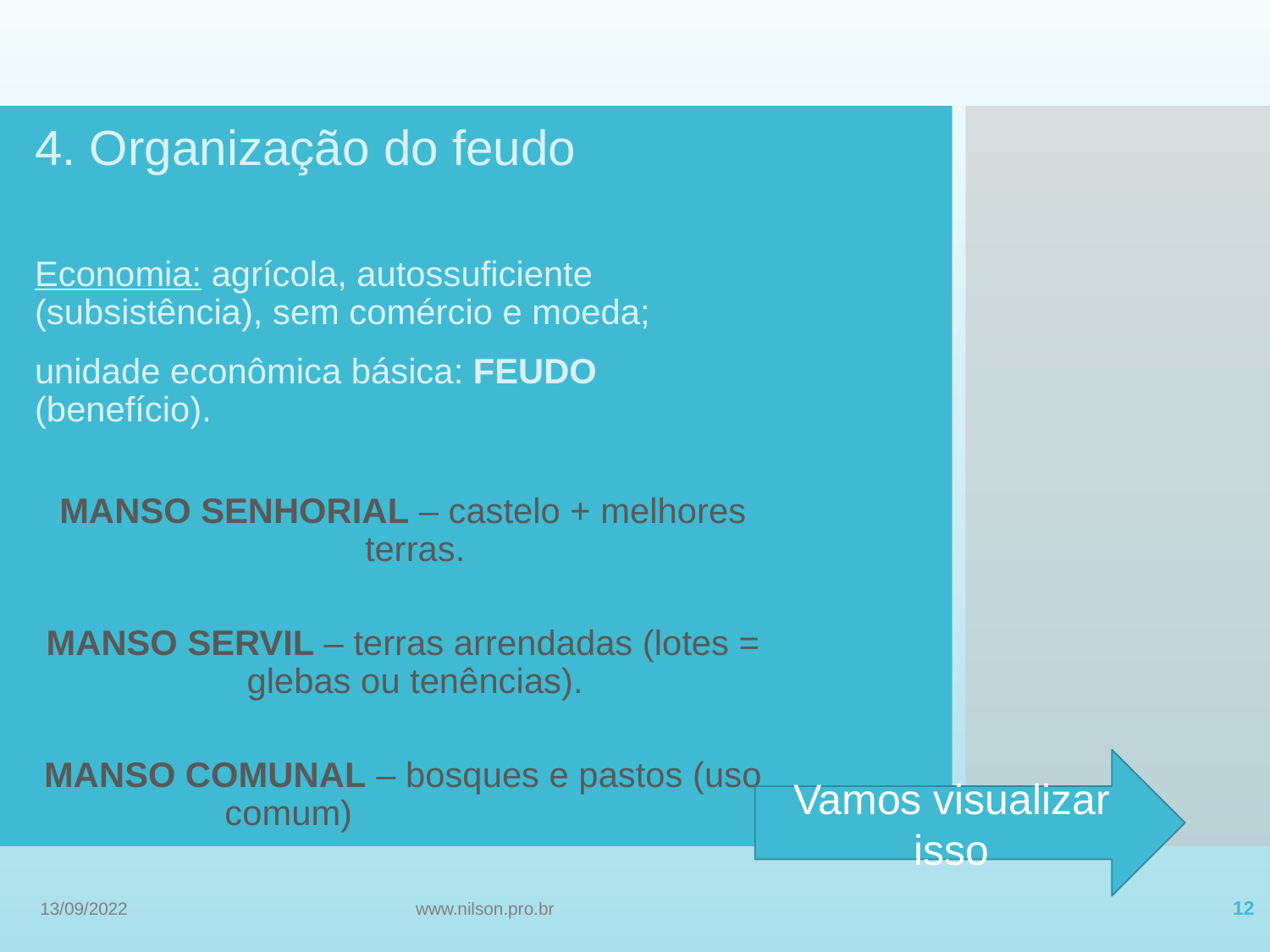

4. Organização do feudo

Economia: agrícola, autossuficiente (subsistência), sem comércio e moeda;
unidade econômica básica: FEUDO (benefício).

MANSO SENHORIAL – castelo + melhores terras.

MANSO SERVIL – terras arrendadas (lotes = glebas ou tenências).

MANSO COMUNAL – bosques e pastos (uso comum)

Vamos visualizar isso
13/09/2022
www.nilson.pro.br
12